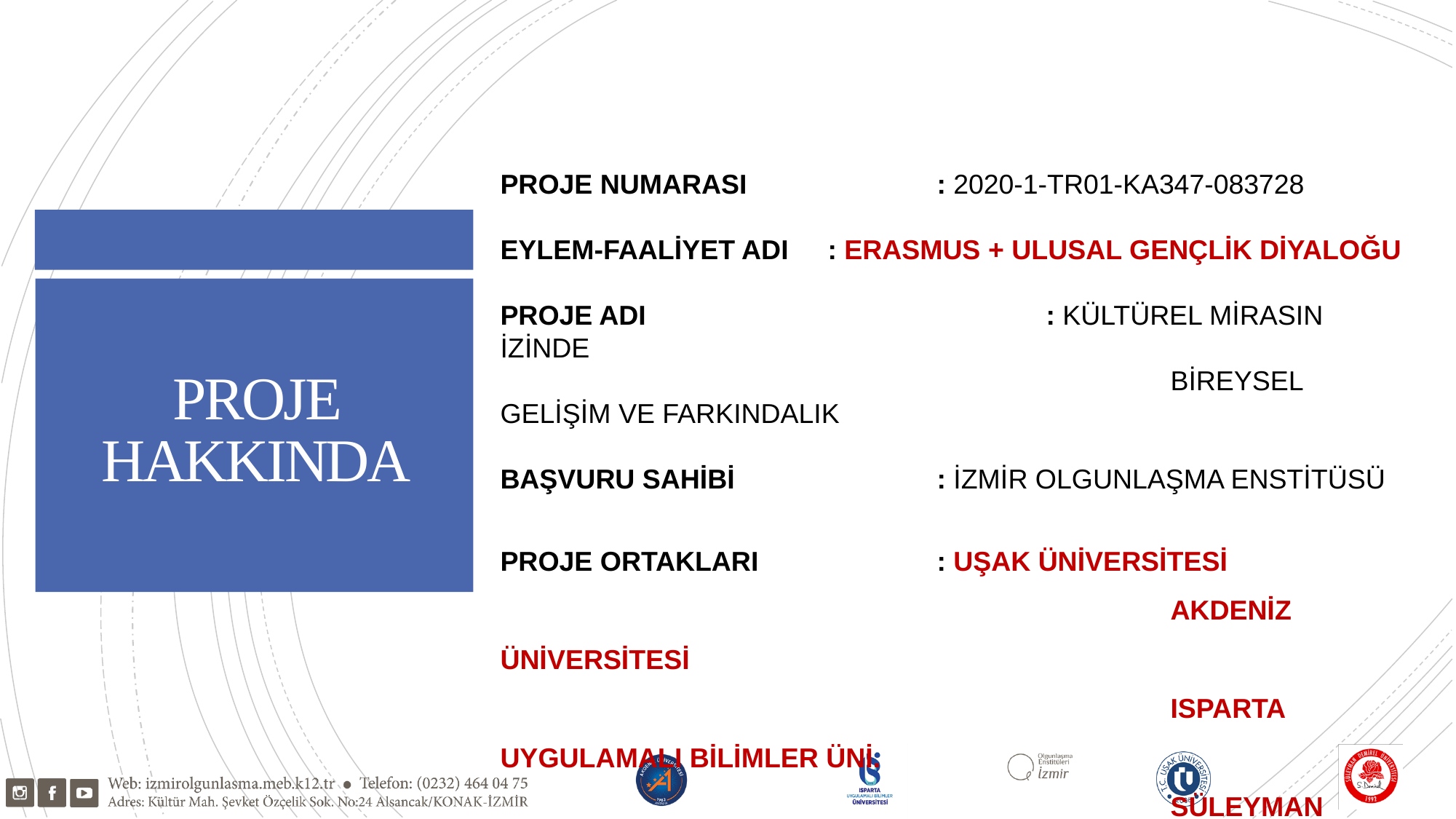

PROJE NUMARASI		: 2020-1-TR01-KA347-083728

EYLEM-FAALİYET ADI	: ERASMUS + ULUSAL GENÇLİK DİYALOĞU

PROJE ADI				: KÜLTÜREL MİRASIN İZİNDE
						  BİREYSEL GELİŞİM VE FARKINDALIK

BAŞVURU SAHİBİ 	 	: İZMİR OLGUNLAŞMA ENSTİTÜSÜ

PROJE ORTAKLARI		: UŞAK ÜNİVERSİTESİ
						  AKDENİZ ÜNİVERSİTESİ
						  ISPARTA UYGULAMALI BİLİMLER ÜNİ.
						  SÜLEYMAN DEMİREL ÜNİVERSİTESİ

# PROJE HAKKINDA